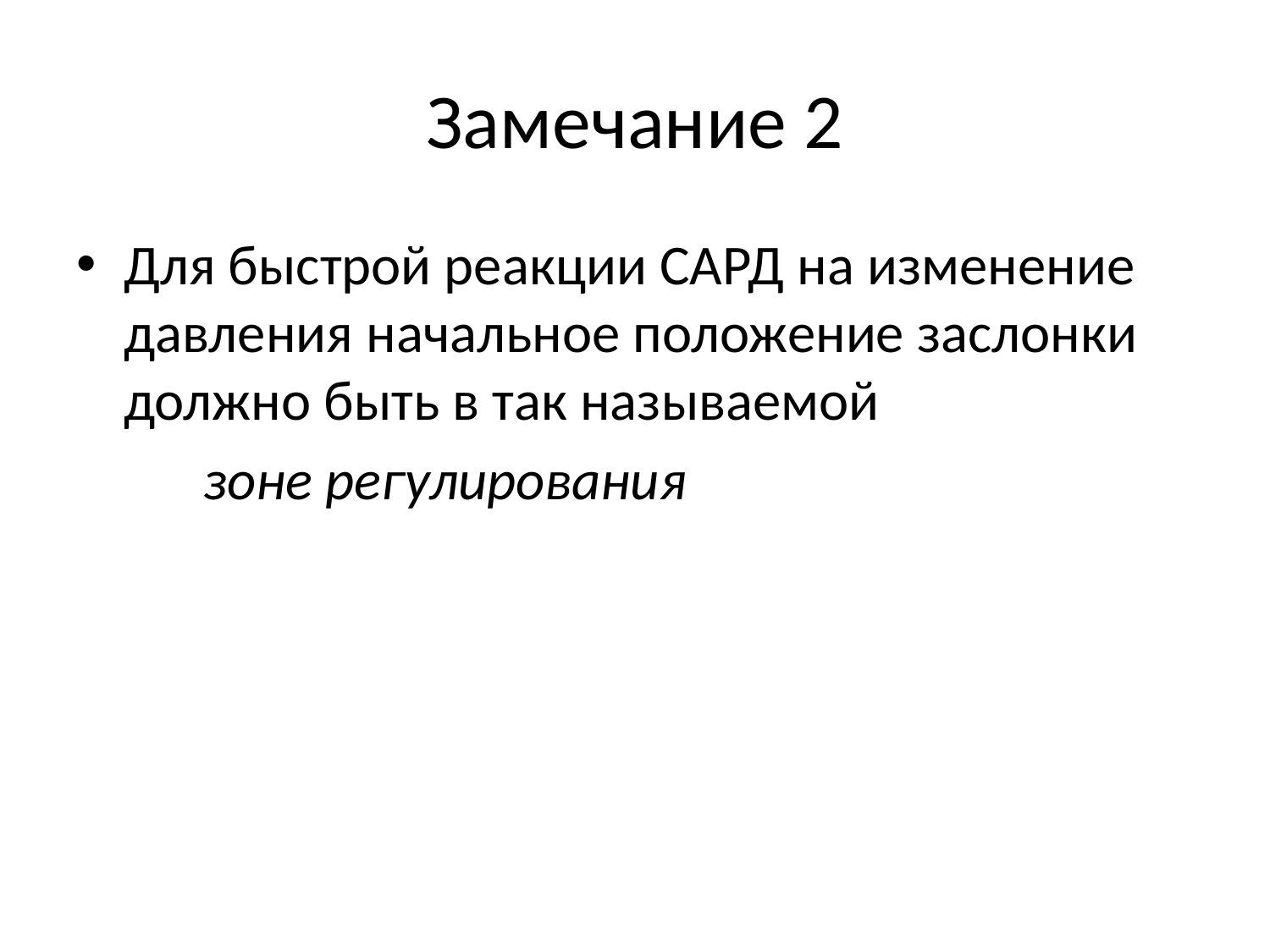

# Замечание 2
Для быстрой реакции САРД на изменение давления начальное положение заслонки должно быть в так называемой
	зоне регулирования